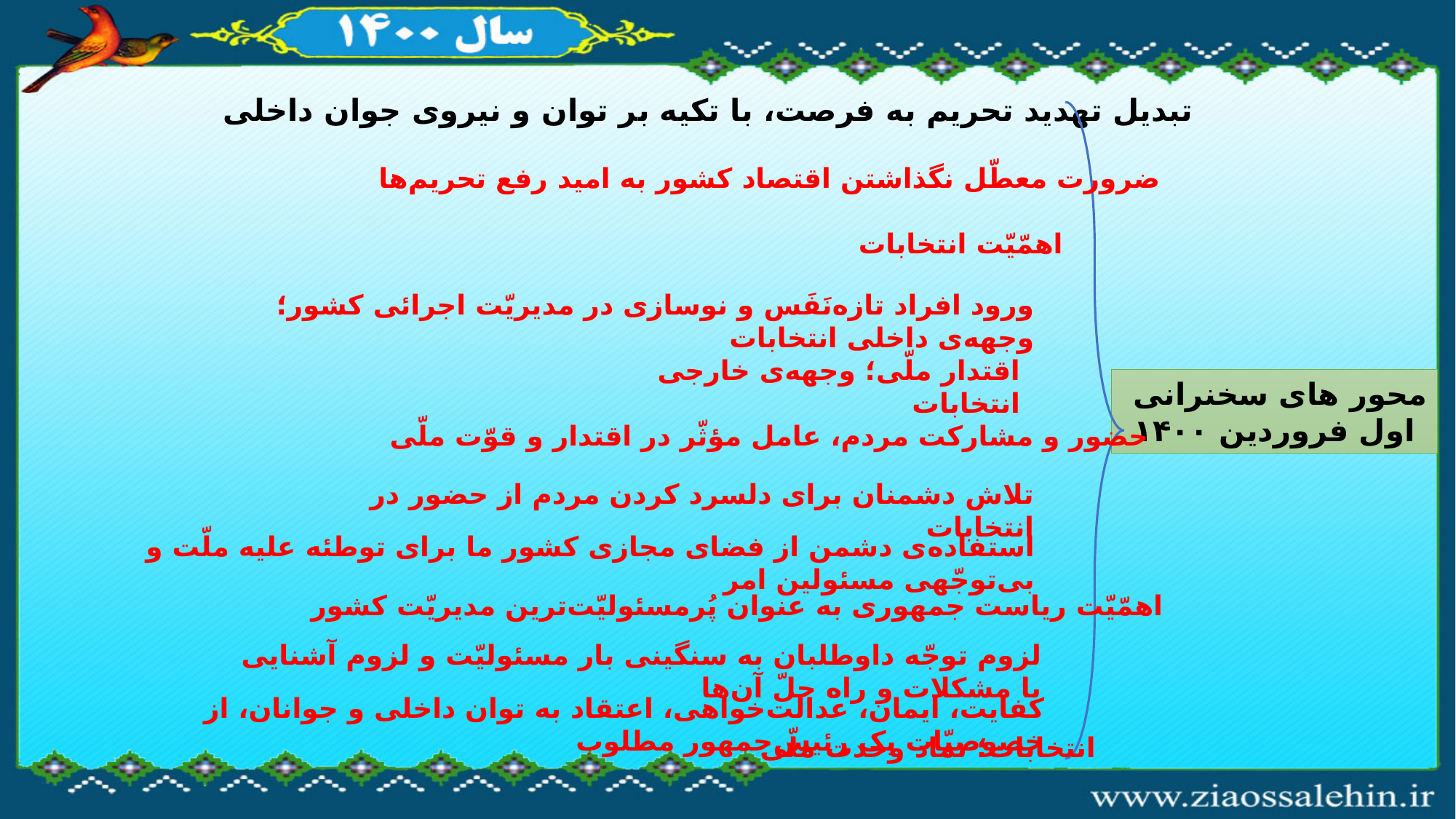

تبدیل تهدید تحریم به فرصت، با تکیه بر توان و نیروی جوان داخلی

ضرورت معطّل نگذاشتن اقتصاد کشور به امید رفع تحریم‌ها
اهمّیّت انتخابات
ورود افراد تازه‌نَفَس و نوسازی در مدیریّت اجرائی کشور؛ وجهه‌ی داخلی انتخابات
اقتدار ملّی؛ وجهه‌ی خارجی انتخابات
محور های سخنرانی
اول فروردین ۱۴۰۰
حضور و مشارکت مردم، عامل مؤثّر در اقتدار و قوّت ملّی
تلاش دشمنان برای دلسرد کردن مردم از حضور در انتخابات
استفاده‌ی دشمن از فضای مجازی کشور ما برای توطئه علیه ملّت و بی‌توجّهی مسئولین امر
اهمّیّت ریاست جمهوری به عنوان پُرمسئولیّت‌ترین مدیریّت کشور
لزوم توجّه داوطلبان به سنگینی بار مسئولیّت و لزوم آشنایی با مشکلات و راه حلّ آن‌ها
کفایت، ایمان، عدالت‌خواهی، اعتقاد به توان داخلی و جوانان، از خصوصیّات یک رئیس‌جمهور مطلوب
انتخابات؛ نماد وحدت ملّی